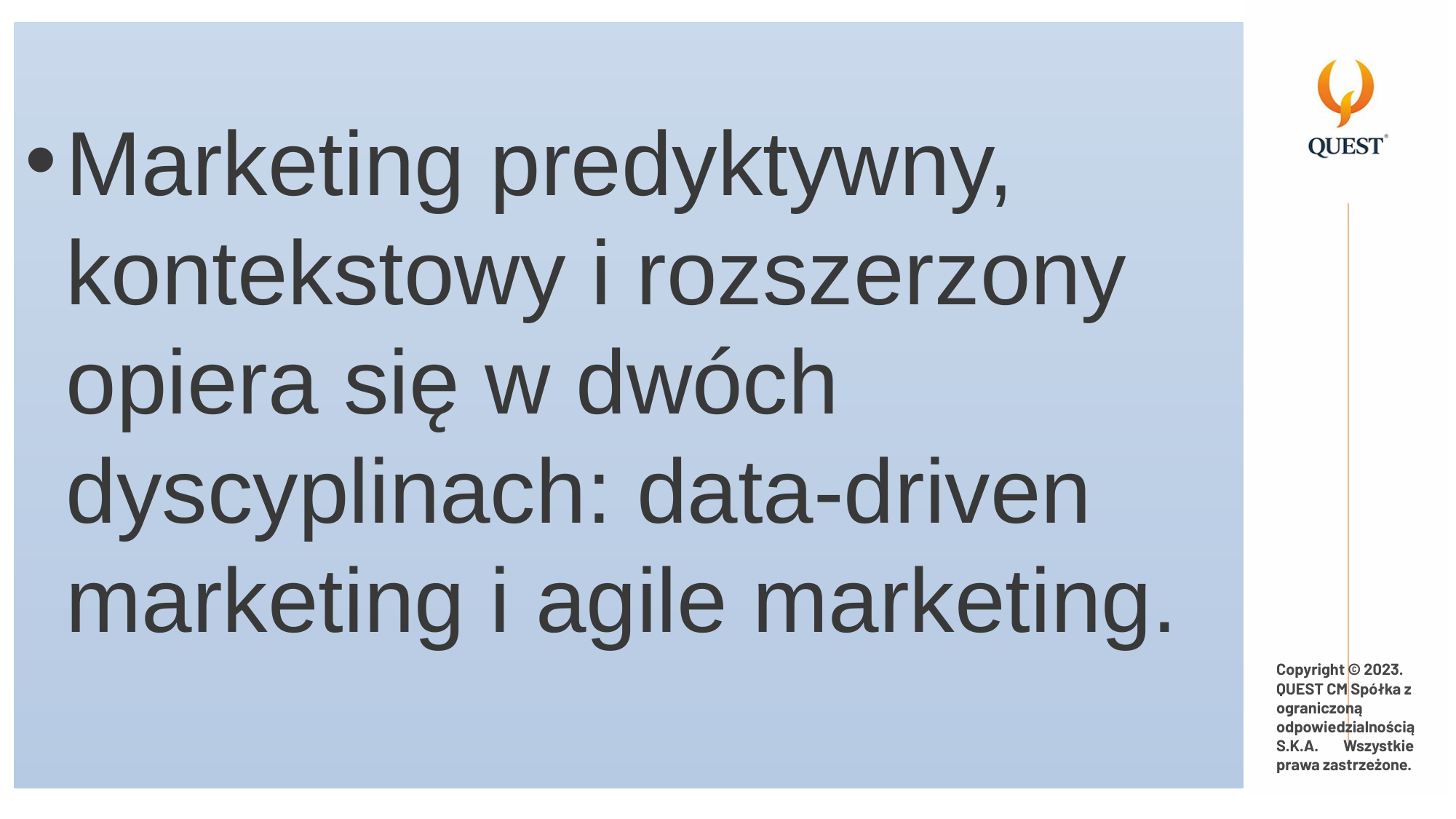

Marketing predyktywny, kontekstowy i rozszerzony opiera się w dwóch dyscyplinach: data-driven marketing i agile marketing.